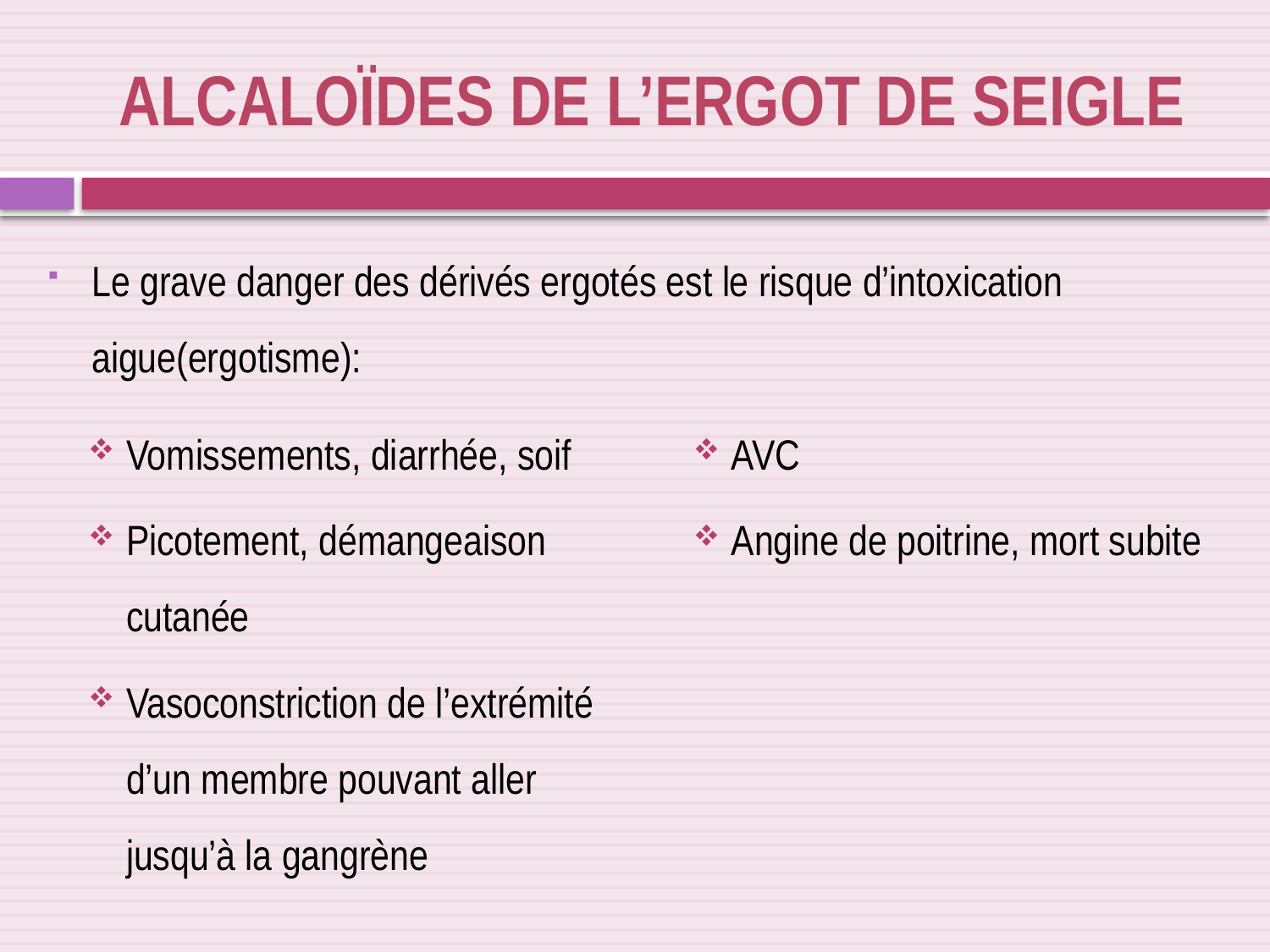

Alcaloïdes de l’ergot de seigle
Le grave danger des dérivés ergotés est le risque d’intoxication aigue(ergotisme):
Vomissements, diarrhée, soif
Picotement, démangeaison cutanée
Vasoconstriction de l’extrémité d’un membre pouvant aller jusqu’à la gangrène
AVC
Angine de poitrine, mort subite